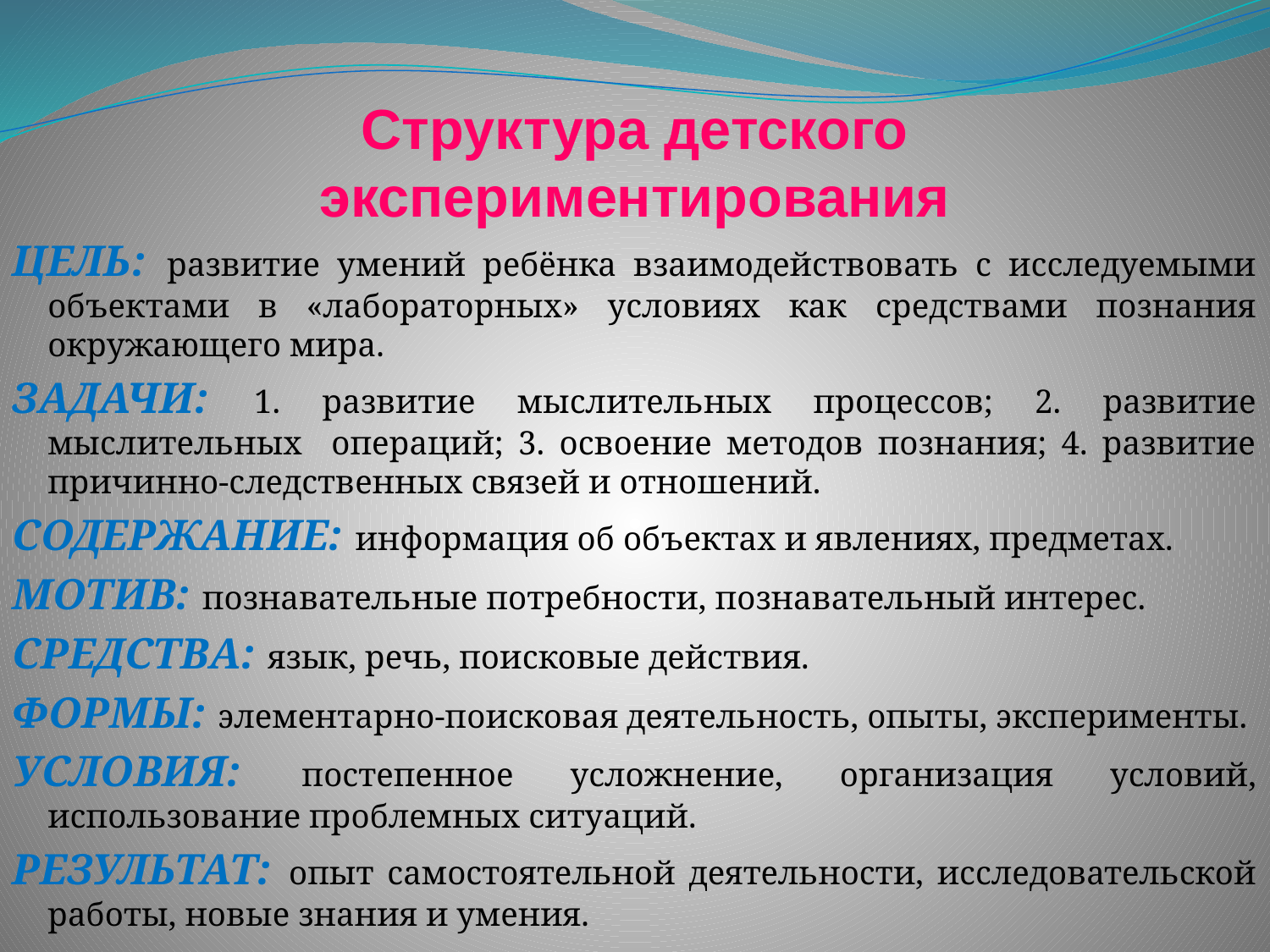

# Структура детского экспериментирования
ЦЕЛЬ: развитие умений ребёнка взаимодействовать с исследуемыми объектами в «лабораторных» условиях как средствами познания окружающего мира.
ЗАДАЧИ: 1. развитие мыслительных процессов; 2. развитие мыслительных  операций; 3. освоение методов познания; 4. развитие причинно-следственных связей и отношений.
СОДЕРЖАНИЕ: информация об объектах и явлениях, предметах.
МОТИВ: познавательные потребности, познавательный интерес.
СРЕДСТВА: язык, речь, поисковые действия.
ФОРМЫ: элементарно-поисковая деятельность, опыты, эксперименты.
УСЛОВИЯ: постепенное усложнение, организация условий, использование проблемных ситуаций.
РЕЗУЛЬТАТ: опыт самостоятельной деятельности, исследовательской работы, новые знания и умения.